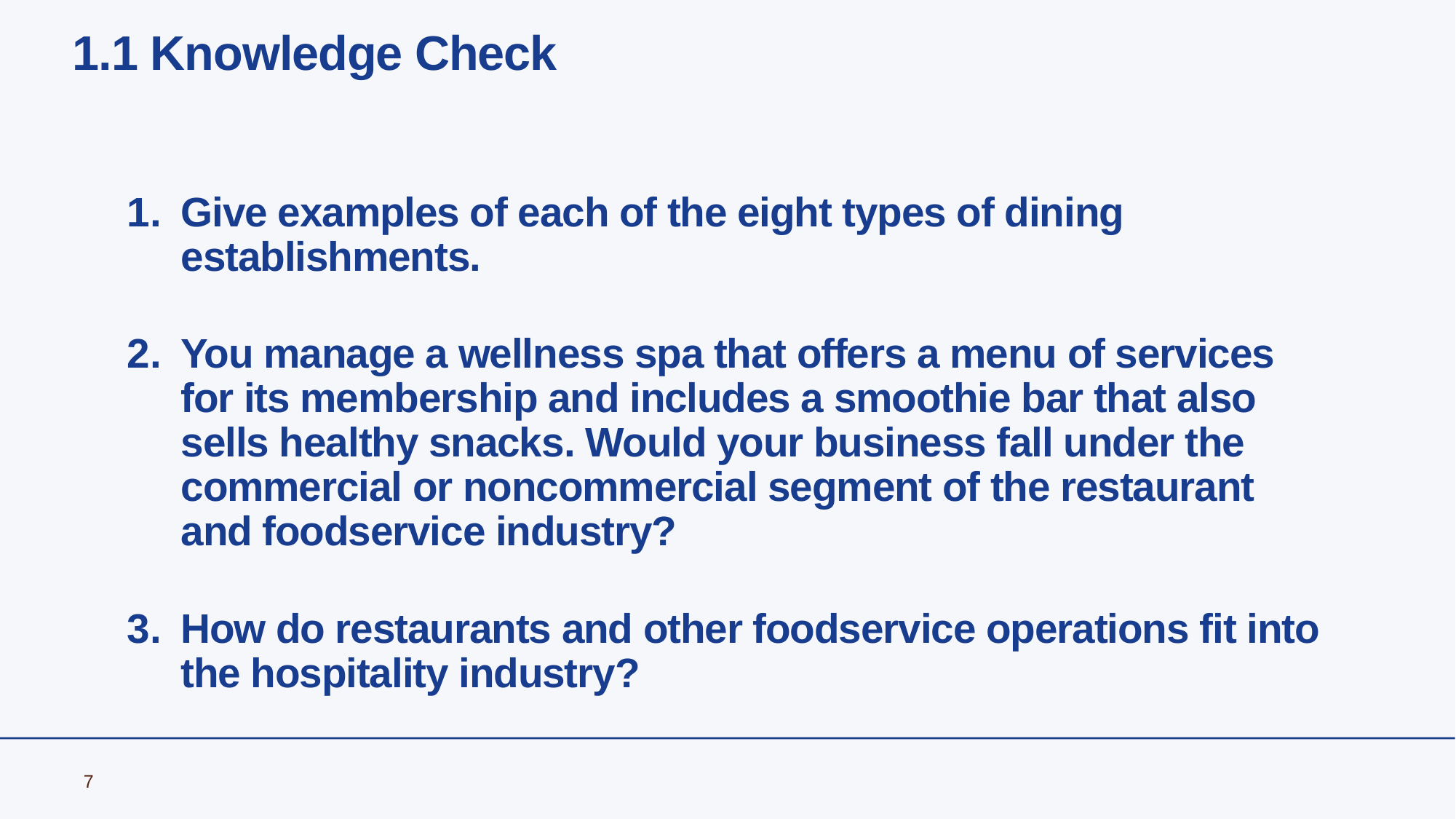

# 1.1 Knowledge Check
Give examples of each of the eight types of dining establishments.
You manage a wellness spa that offers a menu of services for its membership and includes a smoothie bar that also sells healthy snacks. Would your business fall under the commercial or noncommercial segment of the restaurant and foodservice industry?
How do restaurants and other foodservice operations fit into the hospitality industry?
7